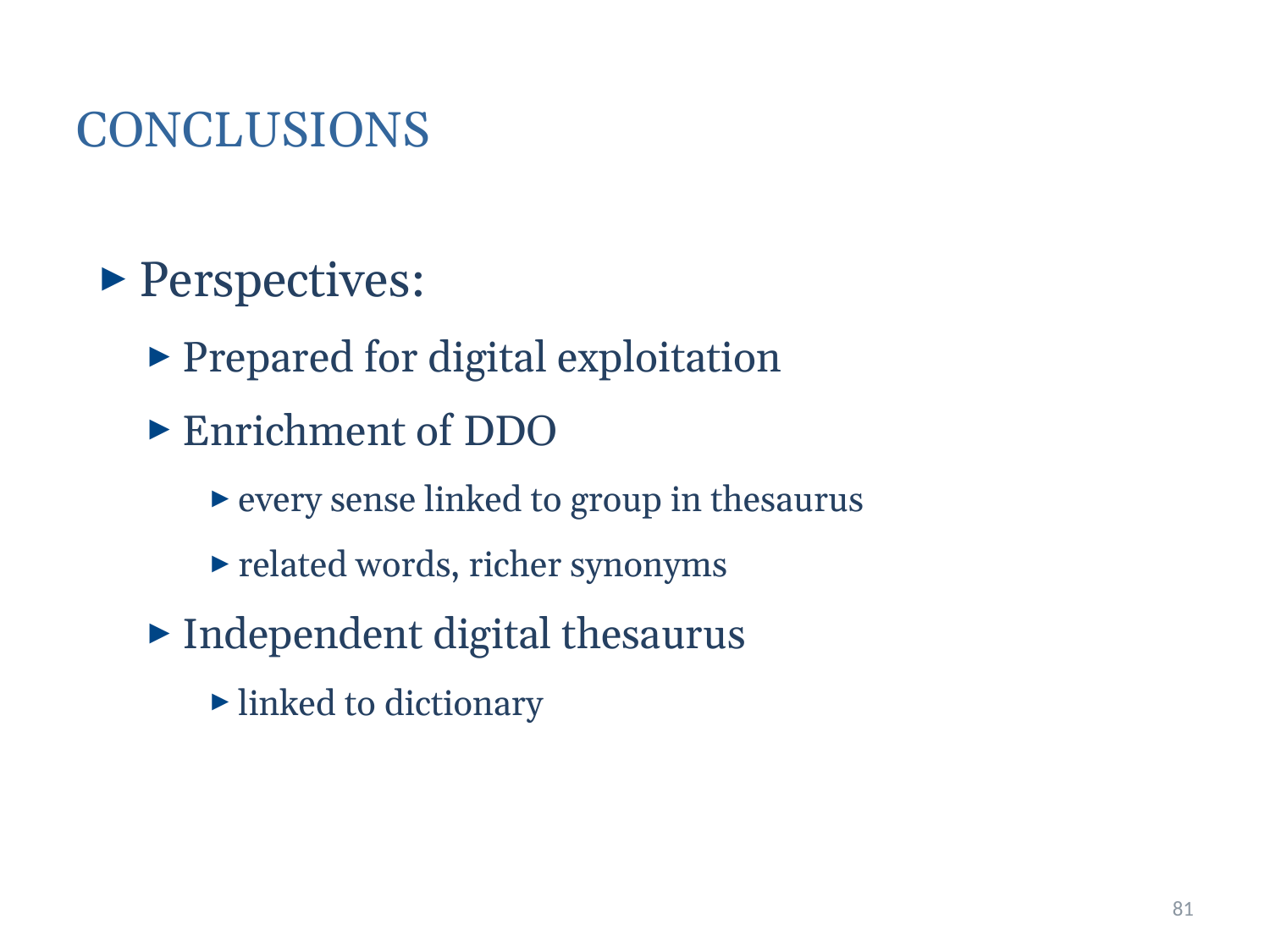

CONCLUSIONS
Perspectives:
Prepared for digital exploitation
Enrichment of DDO
every sense linked to group in thesaurus
related words, richer synonyms
Independent digital thesaurus
linked to dictionary
81